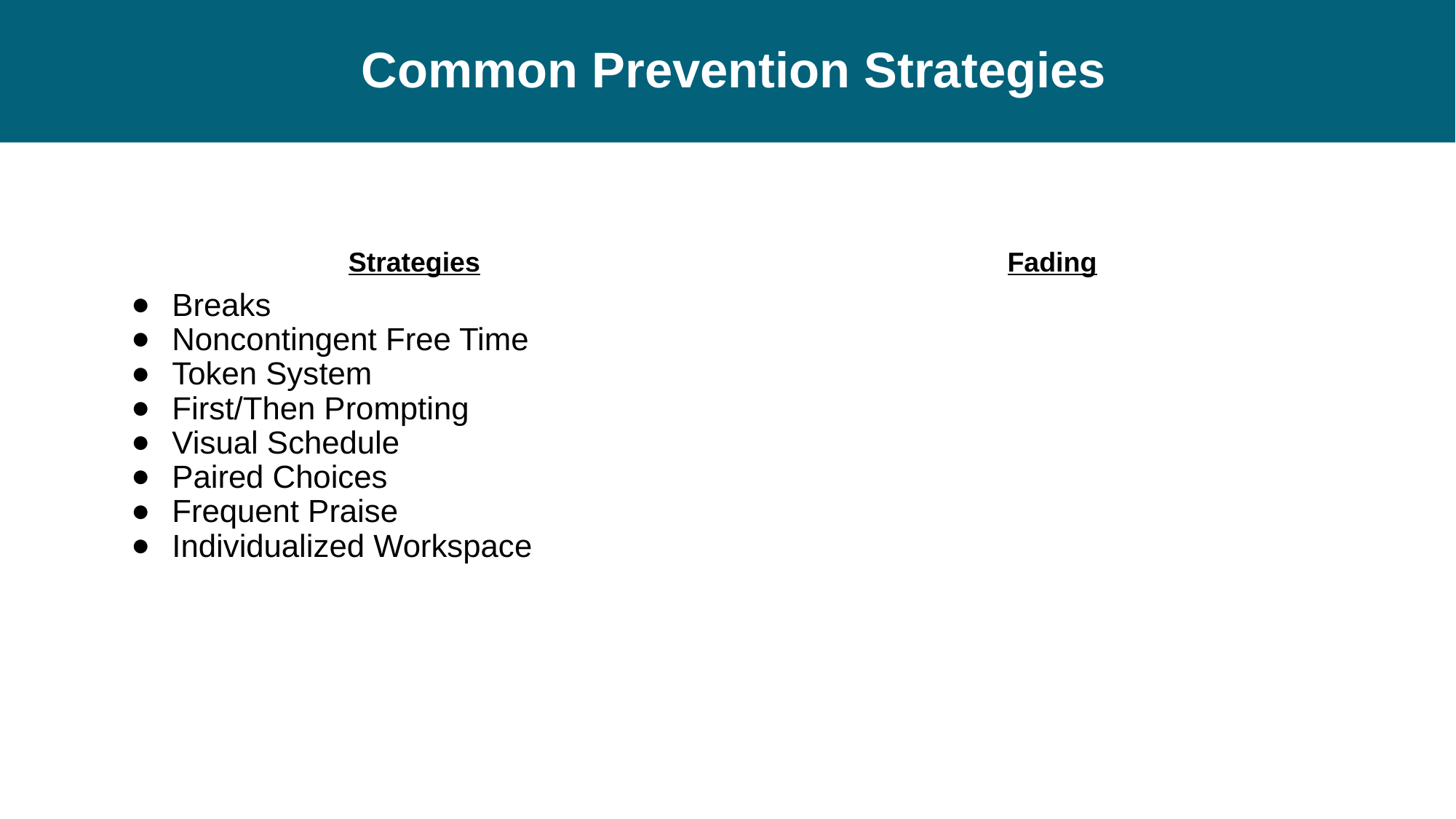

# Common Prevention Strategies
Strategies
Fading
Breaks
Noncontingent Free Time
Token System
First/Then Prompting
Visual Schedule
Paired Choices
Frequent Praise
Individualized Workspace